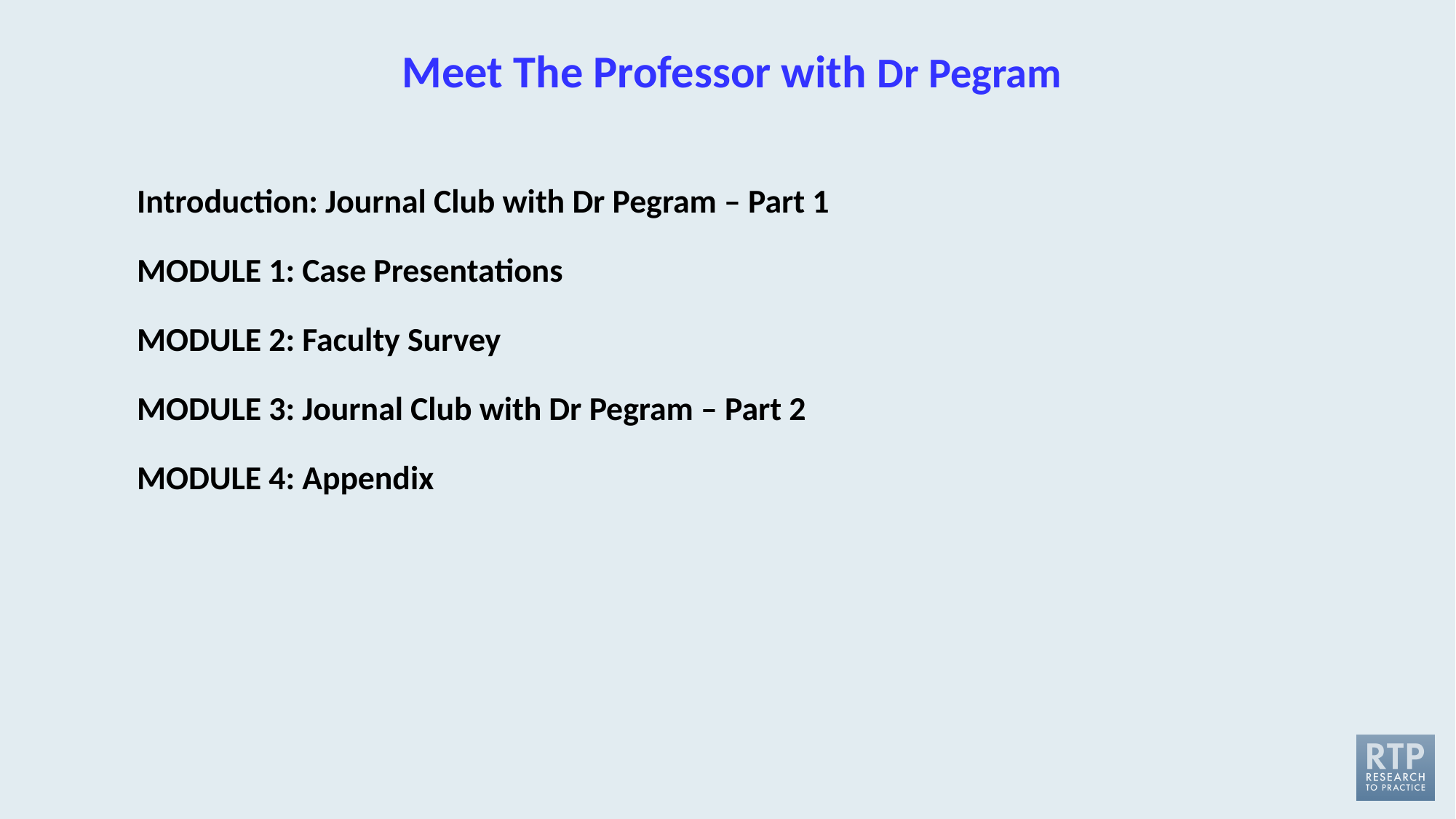

# Meet The Professor with Dr Pegram
Introduction: Journal Club with Dr Pegram – Part 1
MODULE 1: Case Presentations
MODULE 2: Faculty Survey
MODULE 3: Journal Club with Dr Pegram – Part 2
MODULE 4: Appendix